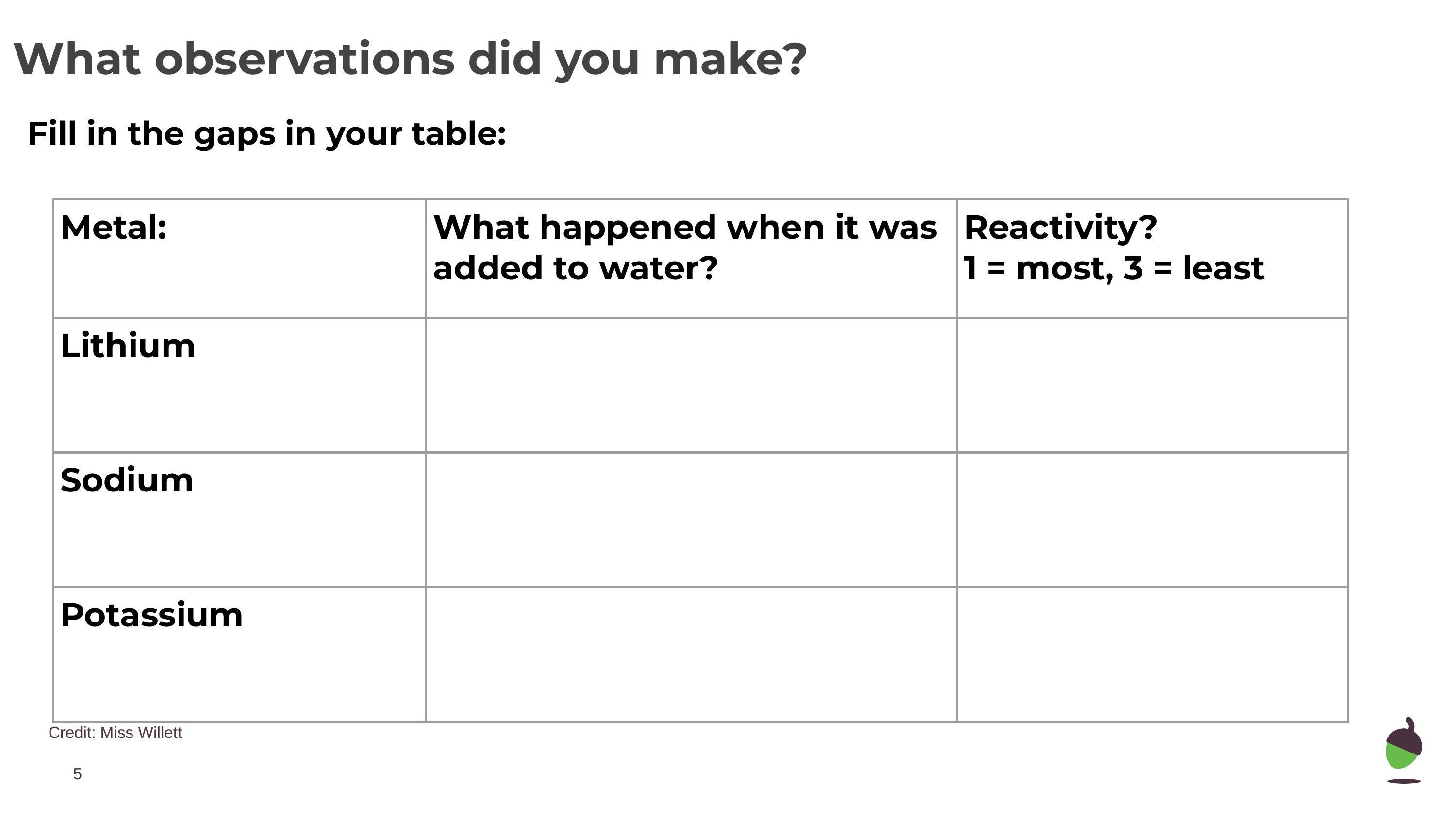

# What observations did you make?
Fill in the gaps in your table:
| Metal: | What happened when it was added to water? | Reactivity? 1 = most, 3 = least |
| --- | --- | --- |
| Lithium |  |  |
| Sodium |  |  |
| Potassium |  |  |
Credit: Miss Willett
5